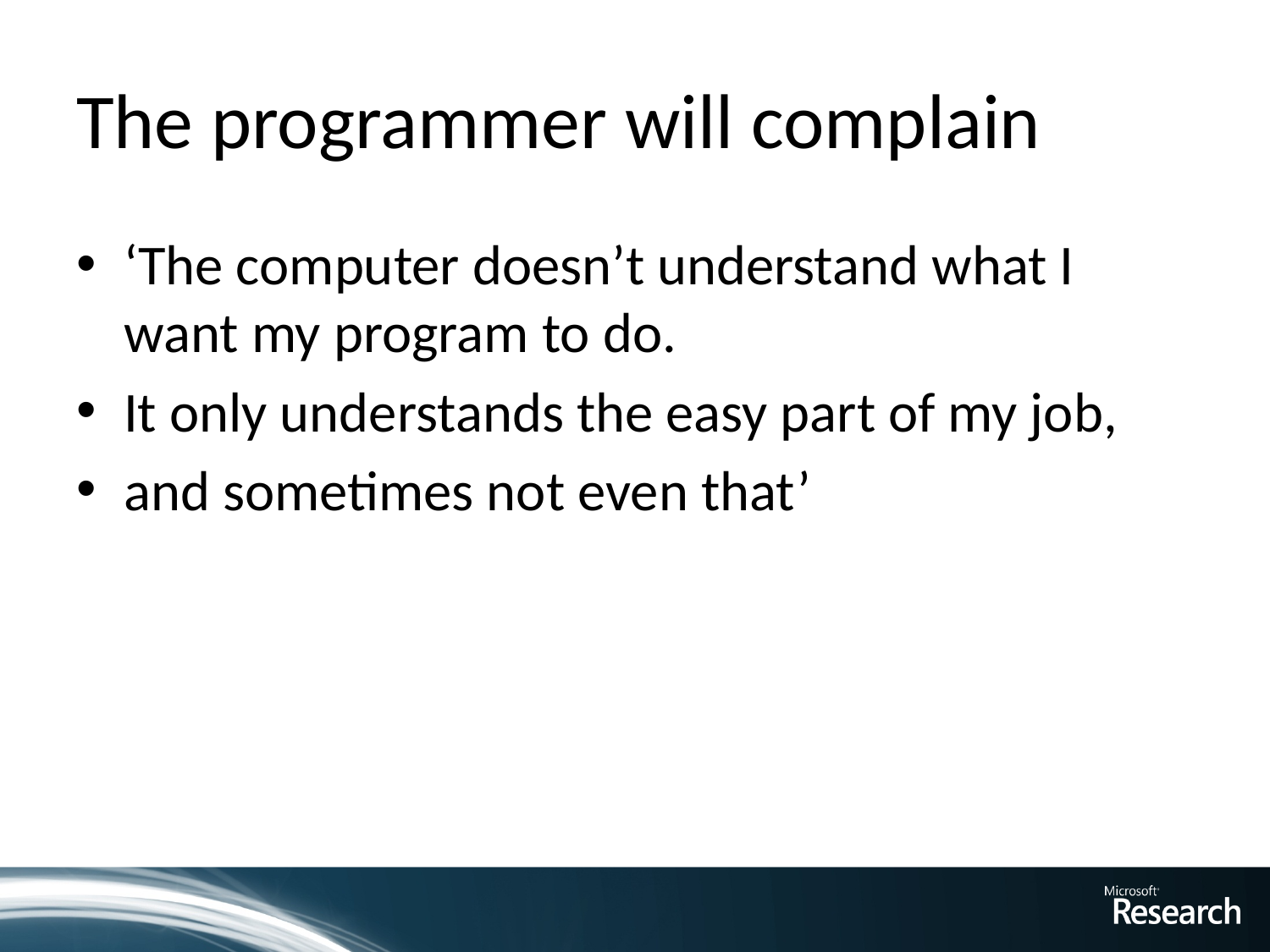

# The programmer will complain
‘The computer doesn’t understand what I want my program to do.
It only understands the easy part of my job,
and sometimes not even that’